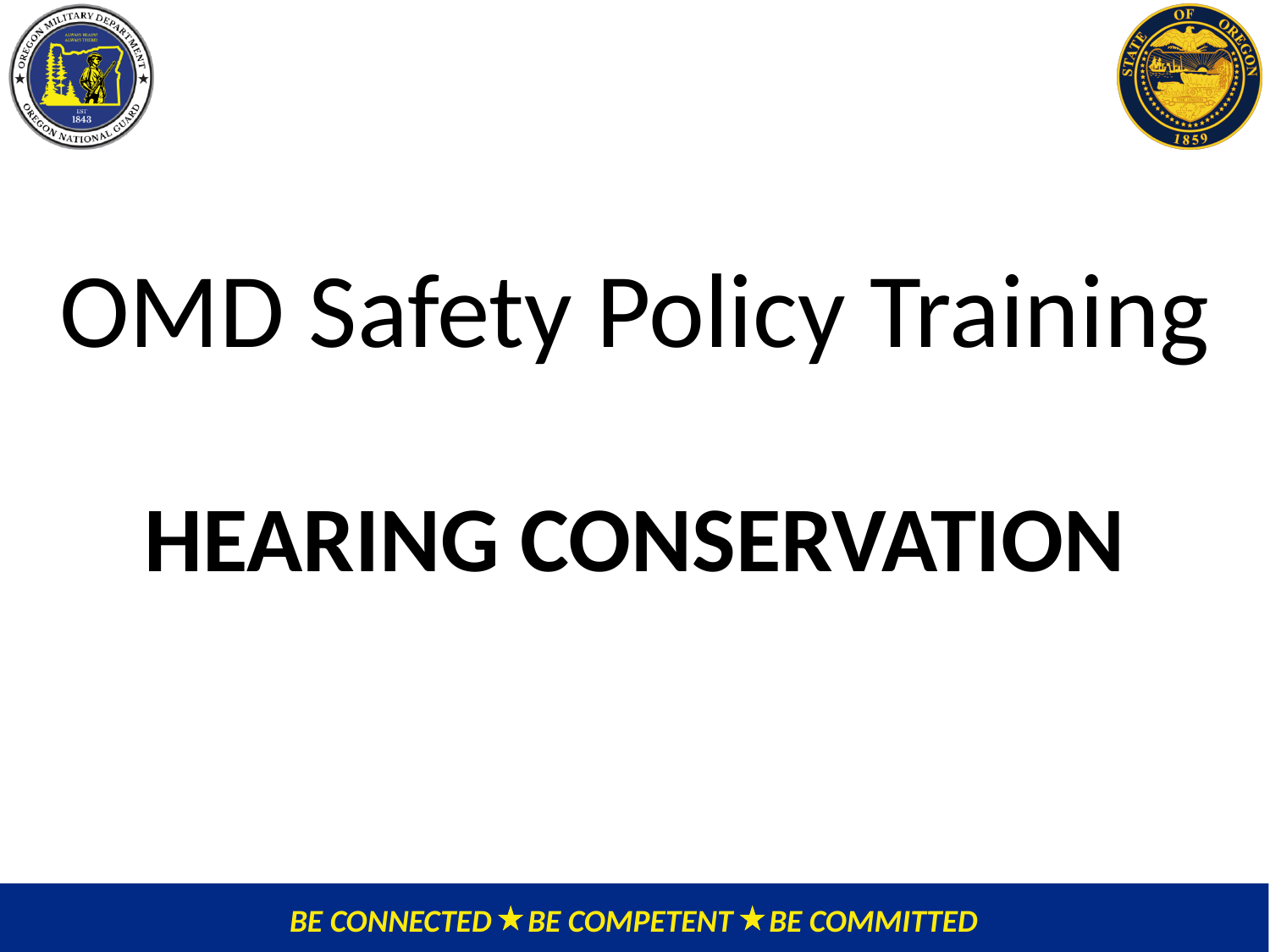

# OMD Safety Policy Training
HEARING CONSERVATION